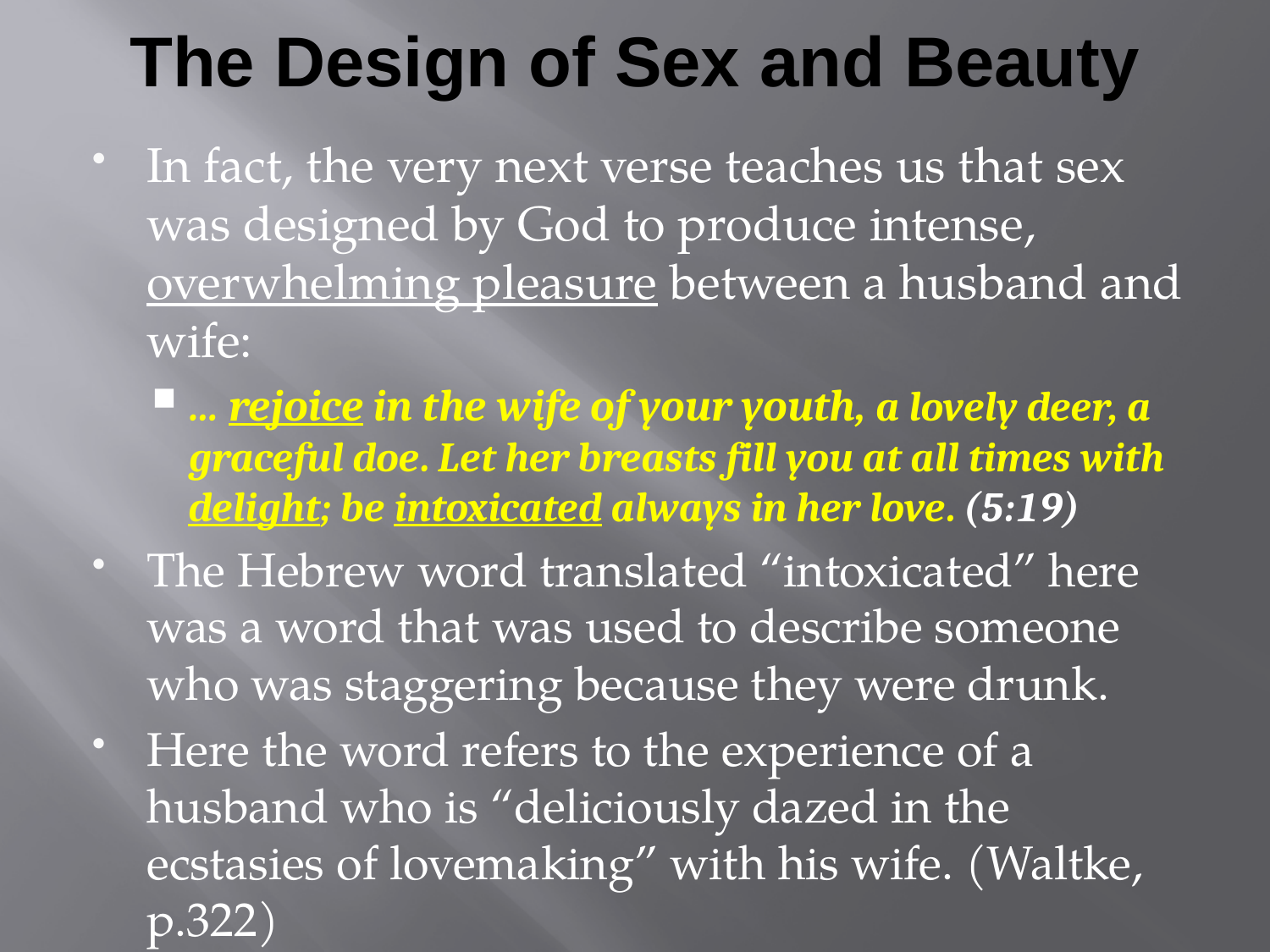

# The Design of Sex and Beauty
In fact, the very next verse teaches us that sex was designed by God to produce intense, overwhelming pleasure between a husband and wife:
… rejoice in the wife of your youth, a lovely deer, a graceful doe. Let her breasts fill you at all times with delight; be intoxicated always in her love. (5:19)
The Hebrew word translated “intoxicated” here was a word that was used to describe someone who was staggering because they were drunk.
Here the word refers to the experience of a husband who is “deliciously dazed in the ecstasies of lovemaking” with his wife. (Waltke, p.322)